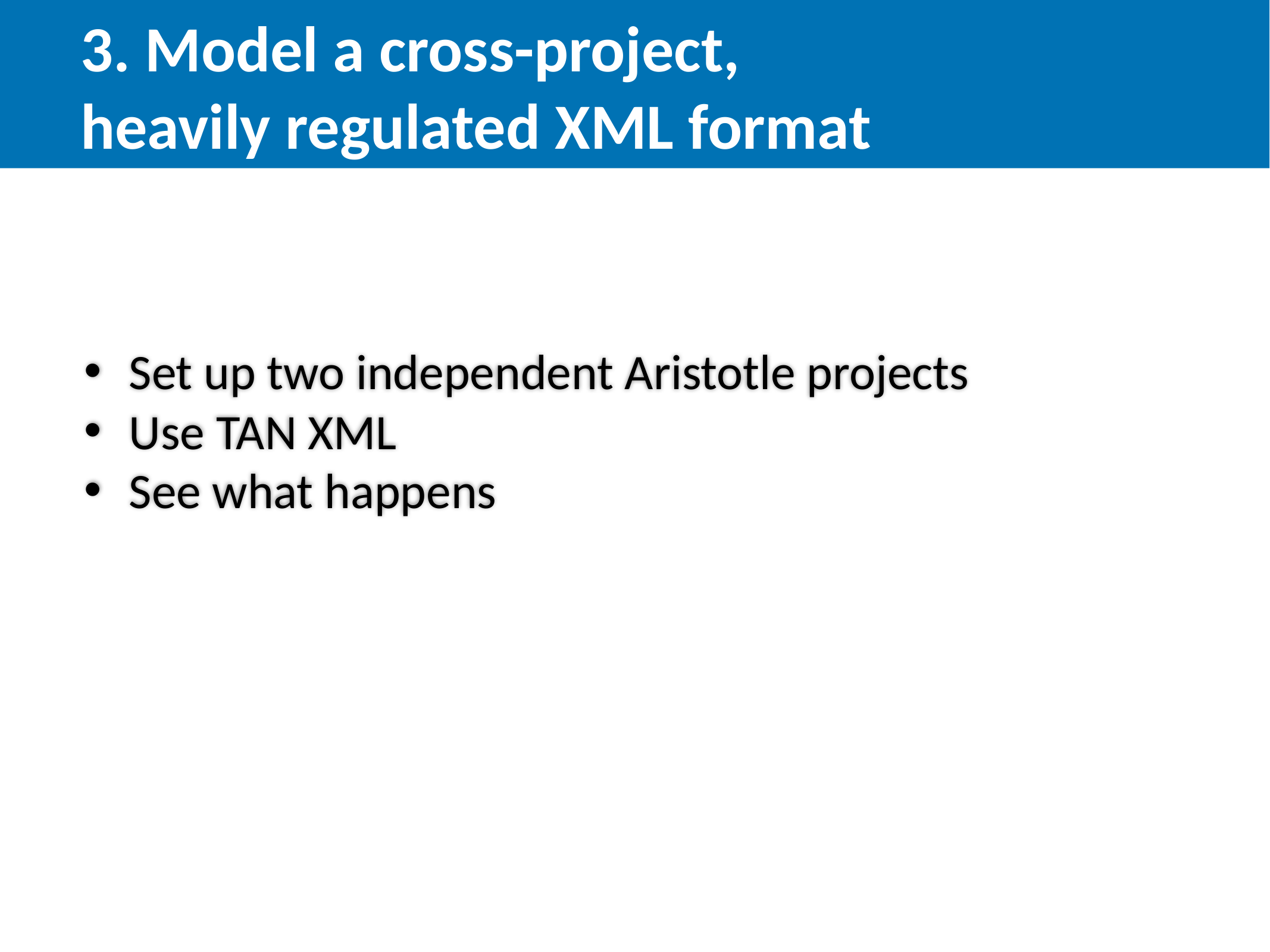

3. Model a cross-project, heavily regulated XML format

Set up two independent Aristotle projects
Use TAN XML
See what happens